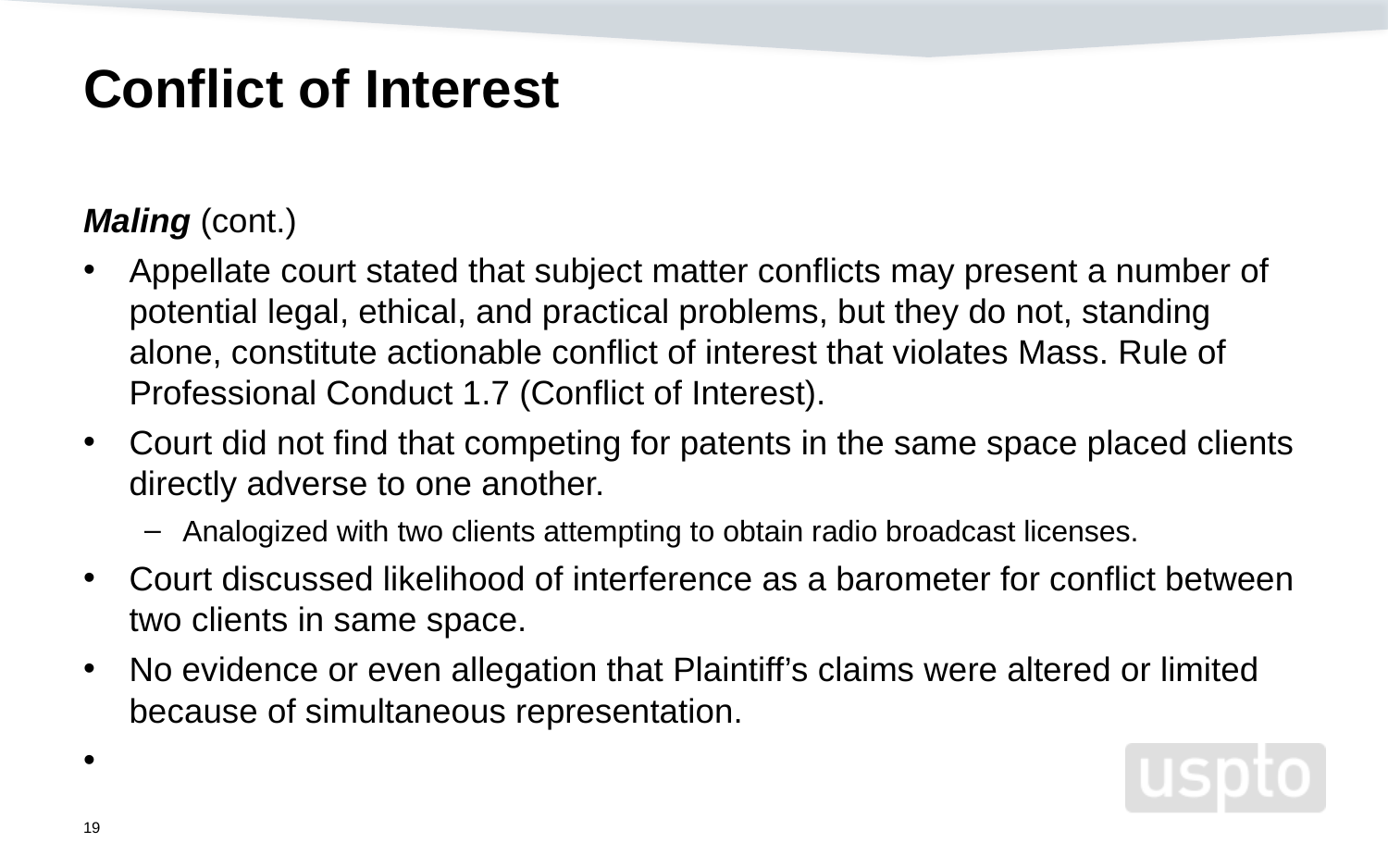

# Conflict of Interest
Maling (cont.)
Appellate court stated that subject matter conflicts may present a number of potential legal, ethical, and practical problems, but they do not, standing alone, constitute actionable conflict of interest that violates Mass. Rule of Professional Conduct 1.7 (Conflict of Interest).
Court did not find that competing for patents in the same space placed clients directly adverse to one another.
Analogized with two clients attempting to obtain radio broadcast licenses.
Court discussed likelihood of interference as a barometer for conflict between two clients in same space.
No evidence or even allegation that Plaintiff’s claims were altered or limited because of simultaneous representation.

19